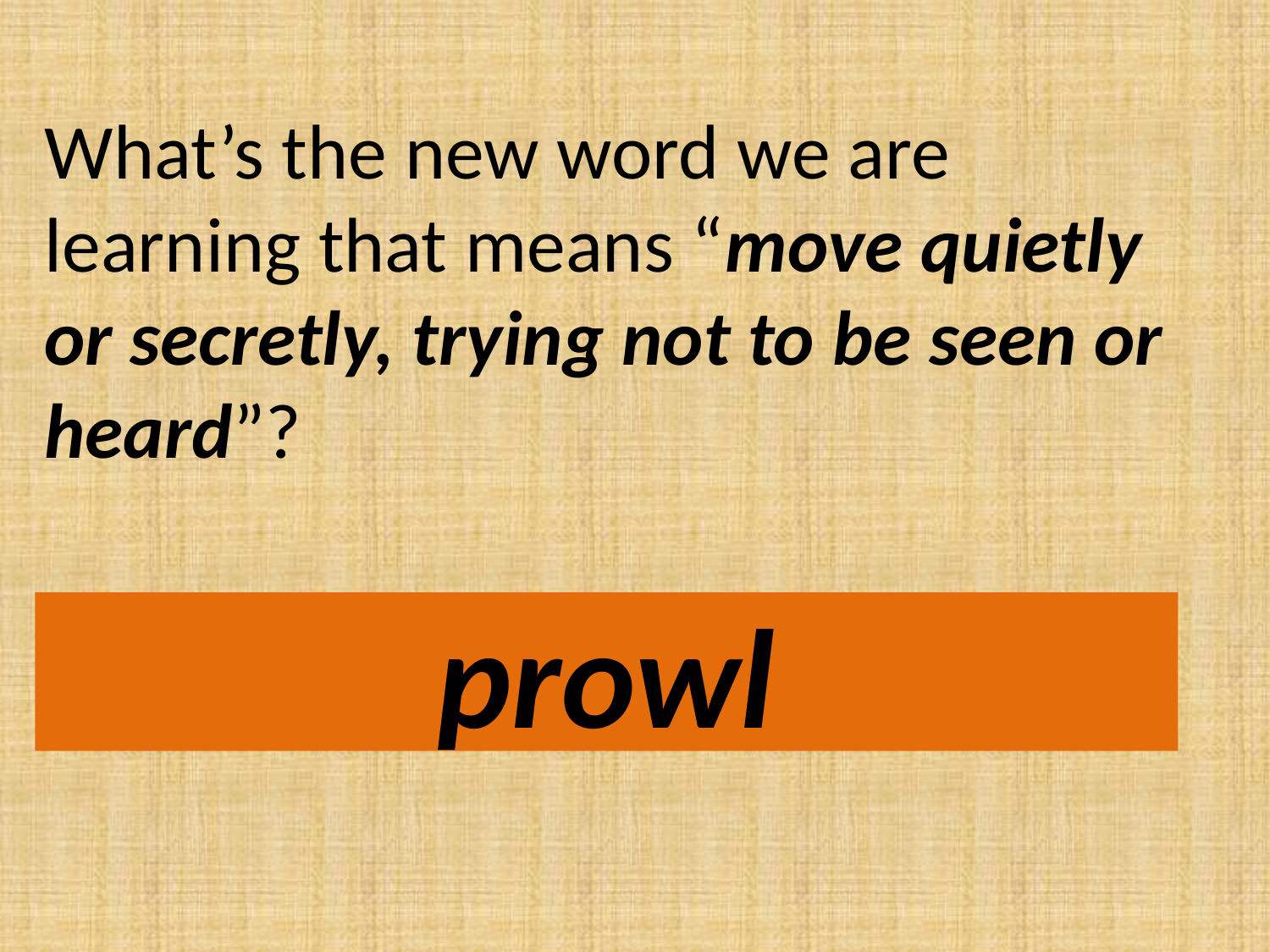

What’s the new word we are learning that means “move quietly or secretly, trying not to be seen or heard”?
prowl